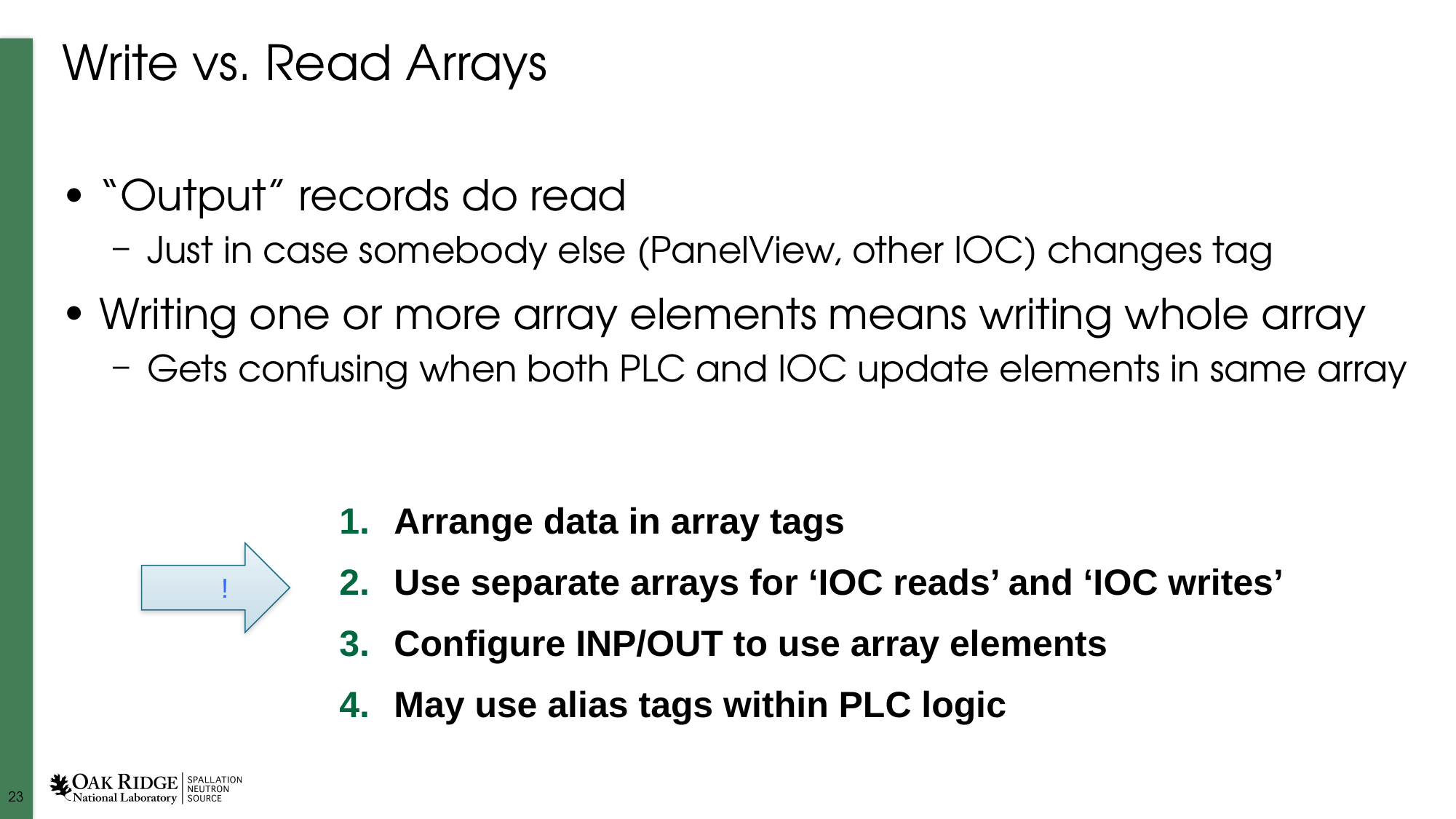

# Write vs. Read Arrays
“Output” records do read
Just in case somebody else (PanelView, other IOC) changes tag
Writing one or more array elements means writing whole array
Gets confusing when both PLC and IOC update elements in same array
Arrange data in array tags
Use separate arrays for ‘IOC reads’ and ‘IOC writes’
Configure INP/OUT to use array elements
May use alias tags within PLC logic
         !